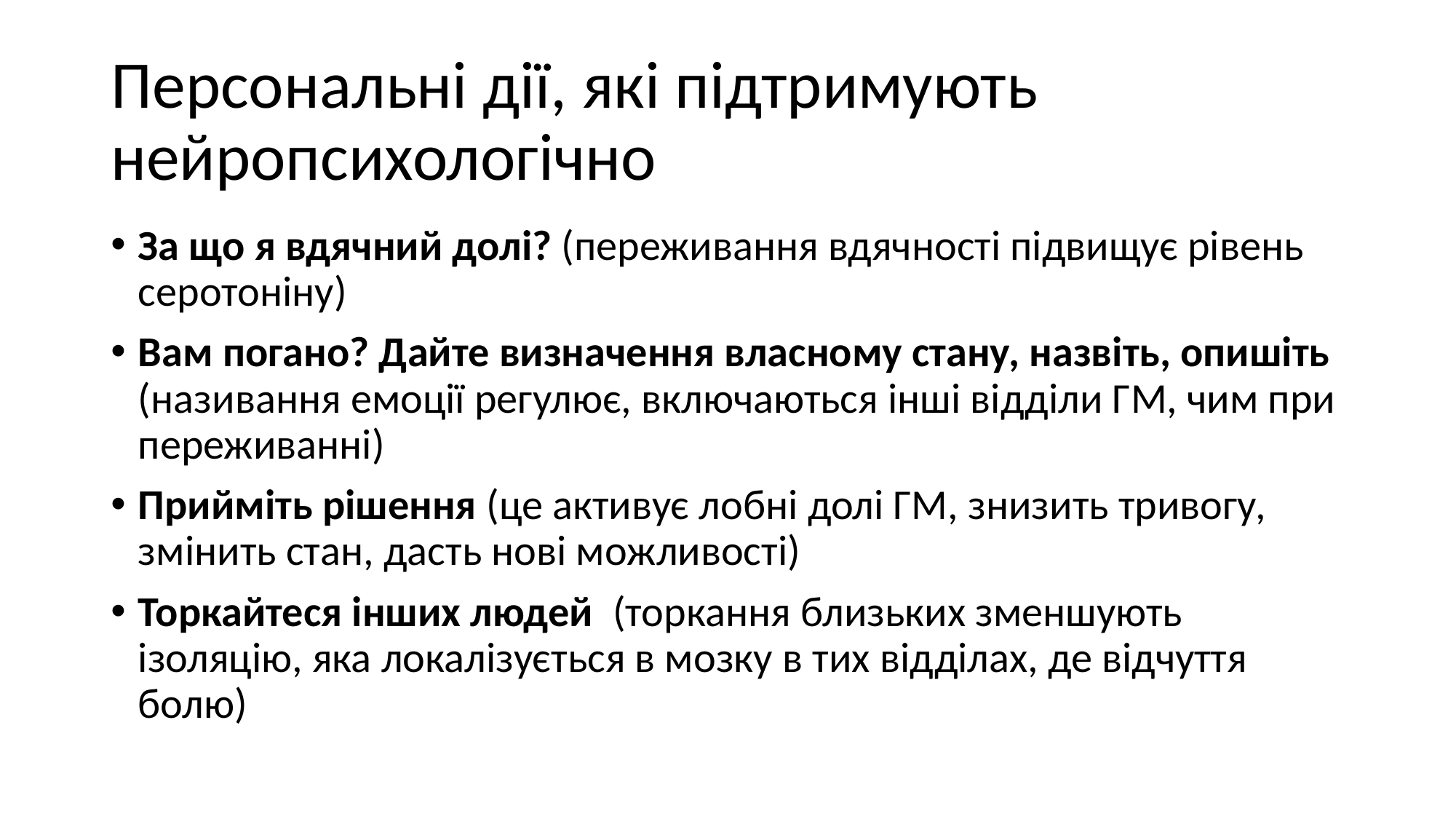

# Персональні дії, які підтримують нейропсихологічно
За що я вдячний долі? (переживання вдячності підвищує рівень серотоніну)
Вам погано? Дайте визначення власному стану, назвіть, опишіть (називання емоції регулює, включаються інші відділи ГМ, чим при переживанні)
Прийміть рішення (це активує лобні долі ГМ, знизить тривогу, змінить стан, дасть нові можливості)
Торкайтеся інших людей  (торкання близьких зменшують ізоляцію, яка локалізується в мозку в тих відділах, де відчуття болю)